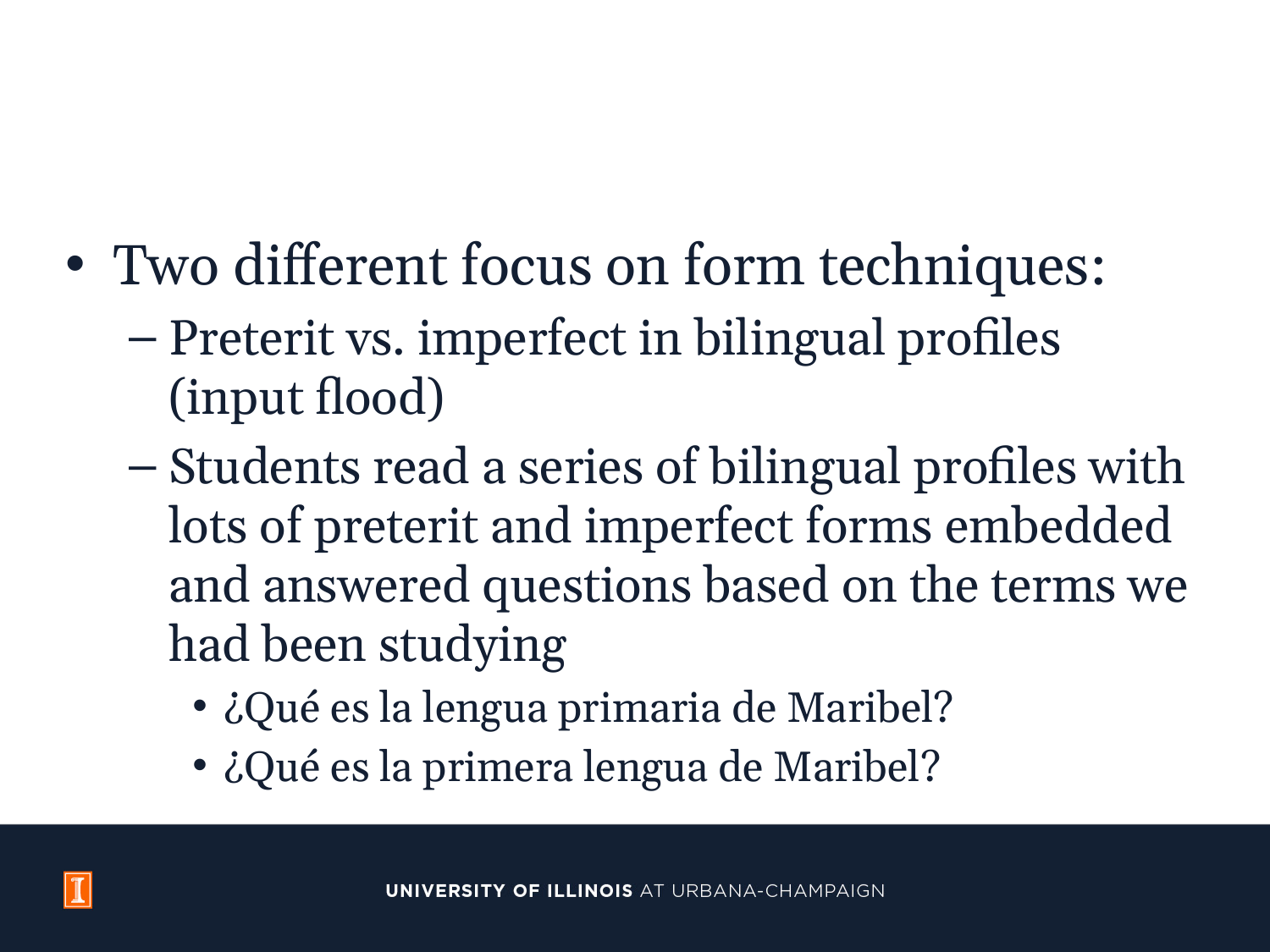

#
Two different focus on form techniques:
Preterit vs. imperfect in bilingual profiles (input flood)
Students read a series of bilingual profiles with lots of preterit and imperfect forms embedded and answered questions based on the terms we had been studying
¿Qué es la lengua primaria de Maribel?
¿Qué es la primera lengua de Maribel?